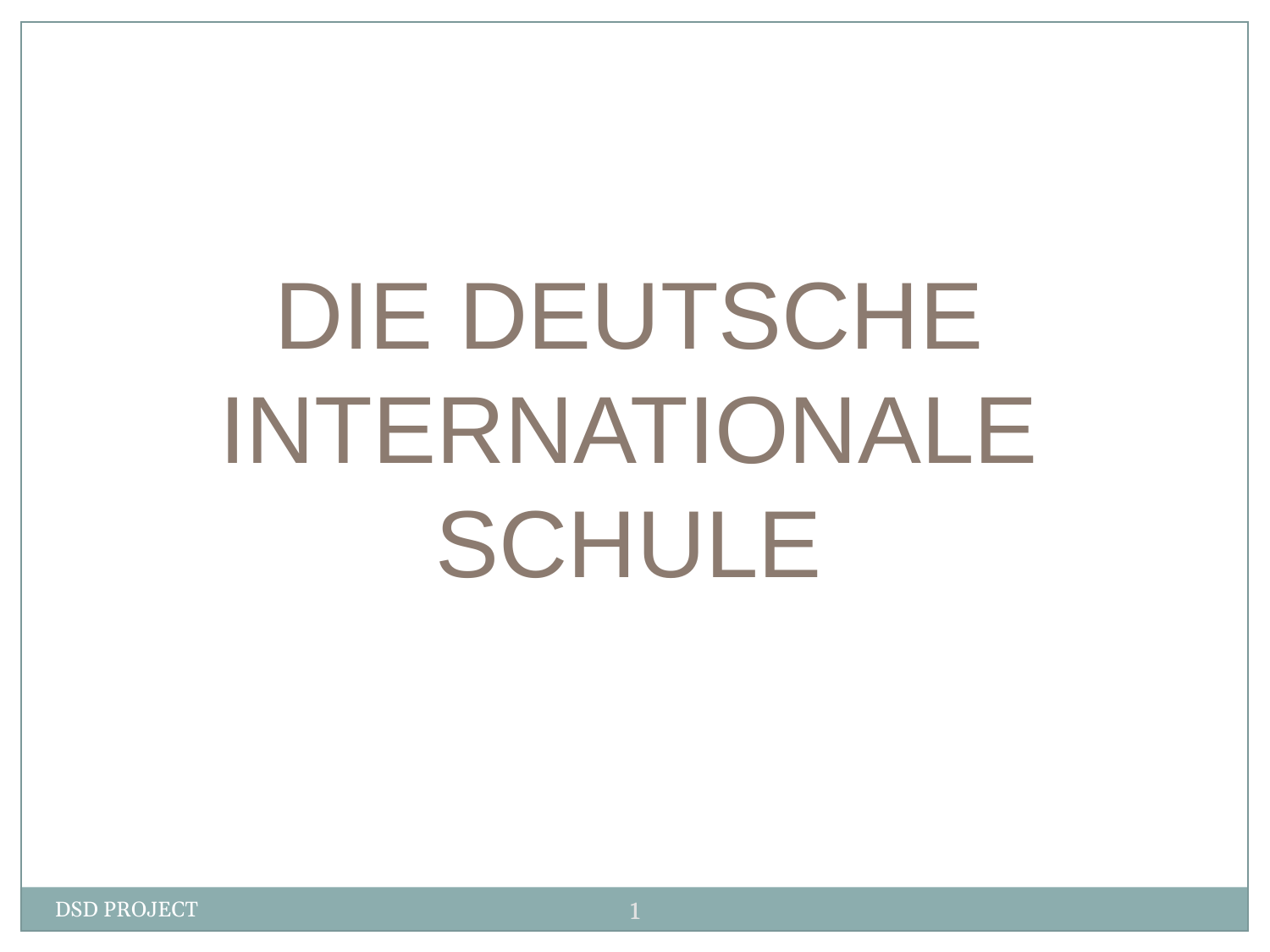

DIE DEUTSCHE INTERNATIONALE SCHULE
1
DSD PROJECT